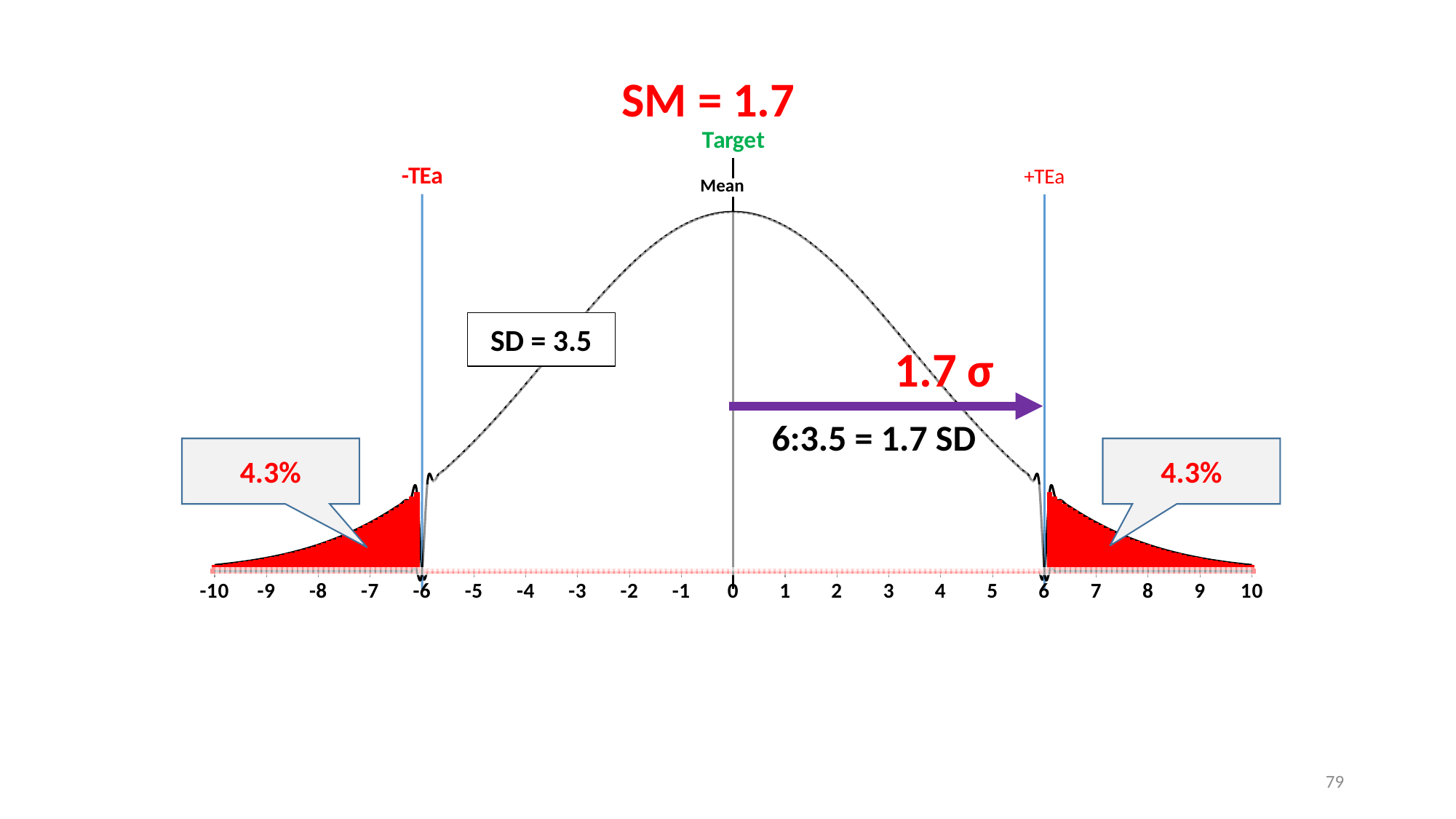

SM = 1.7

### Chart

| Category |  |  |  |  |  |  |  |  |
|---|---|---|---|---|---|---|---|---|
SD = 3.5
1.7 σ
6:3.5 = 1.7 SD
4.3%
4.3%
79